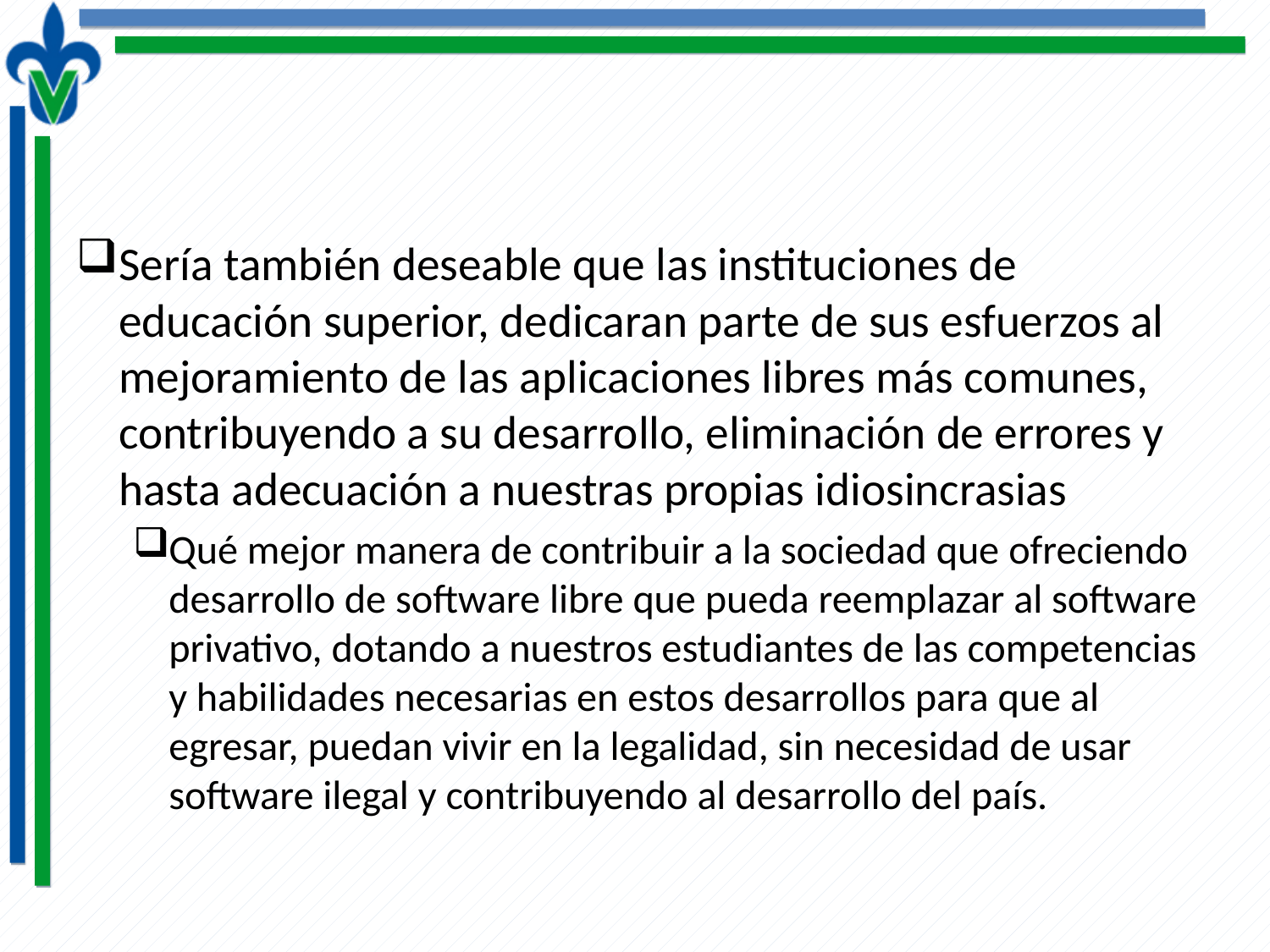

#
Sería también deseable que las instituciones de educación superior, dedicaran parte de sus esfuerzos al mejoramiento de las aplicaciones libres más comunes, contribuyendo a su desarrollo, eliminación de errores y hasta adecuación a nuestras propias idiosincrasias
Qué mejor manera de contribuir a la sociedad que ofreciendo desarrollo de software libre que pueda reemplazar al software privativo, dotando a nuestros estudiantes de las competencias y habilidades necesarias en estos desarrollos para que al egresar, puedan vivir en la legalidad, sin necesidad de usar software ilegal y contribuyendo al desarrollo del país.